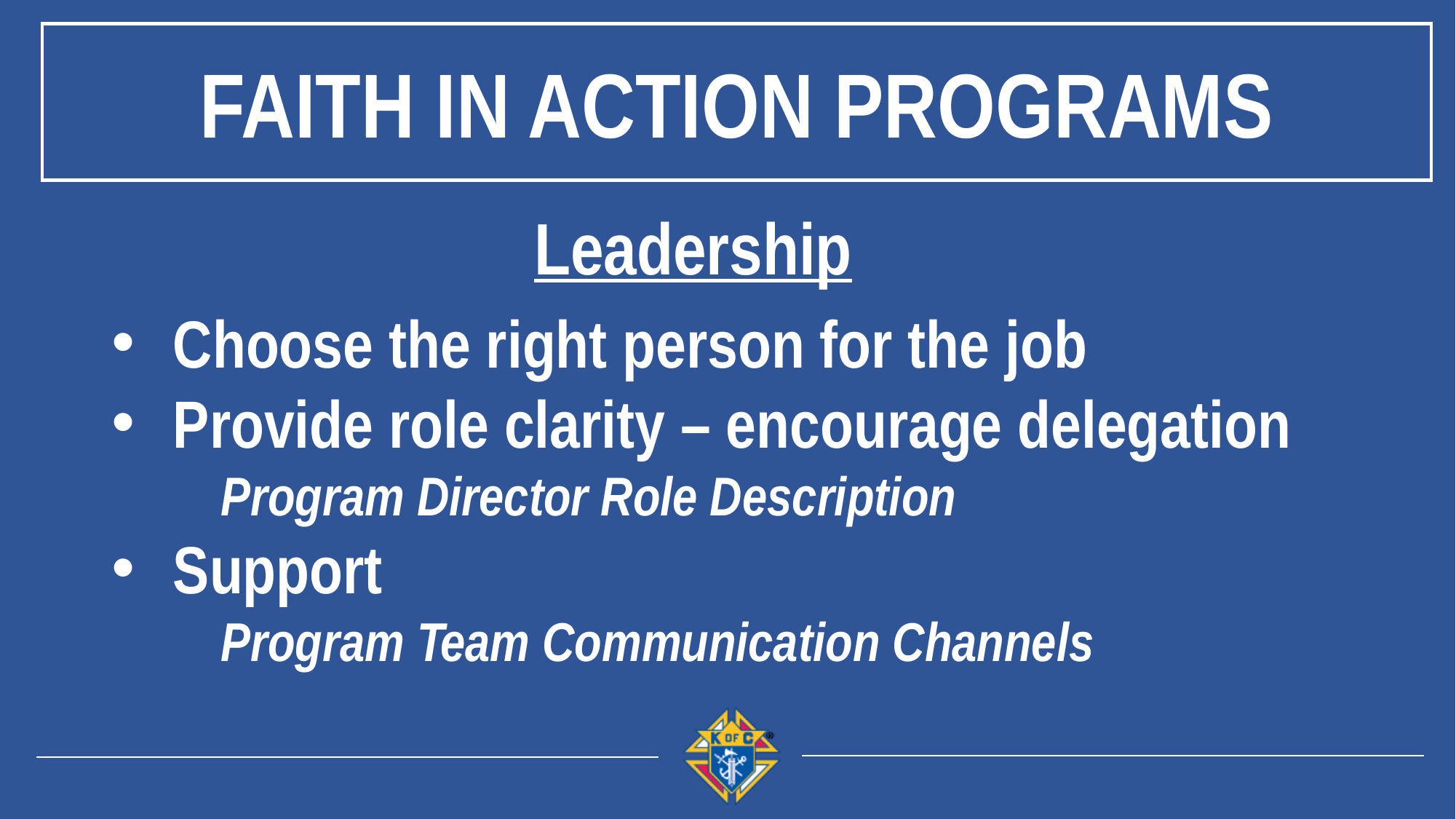

Faith in Action Programs
Leadership
Choose the right person for the job
Provide role clarity – encourage delegation
Program Director Role Description
Support
Program Team Communication Channels